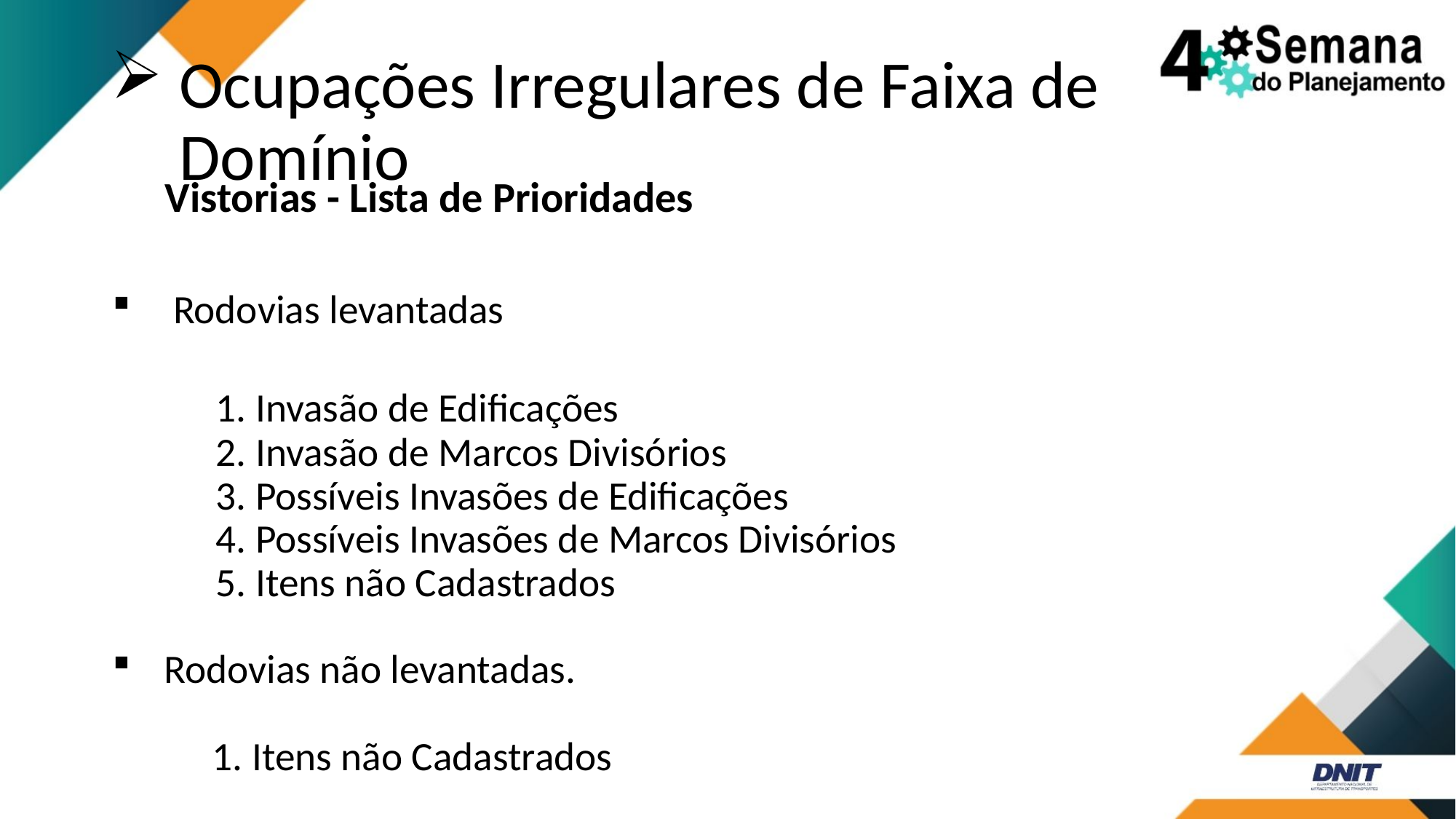

# Ocupações Irregulares de Faixa de Domínio
Vistorias - Lista de Prioridades

 Rodovias levantadas

	1. Invasão de Edificações
	2. Invasão de Marcos Divisórios
	3. Possíveis Invasões de Edificações
	4. Possíveis Invasões de Marcos Divisórios
	5. Itens não Cadastrados

Rodovias não levantadas.

           1. Itens não Cadastrados

BR-280/SC